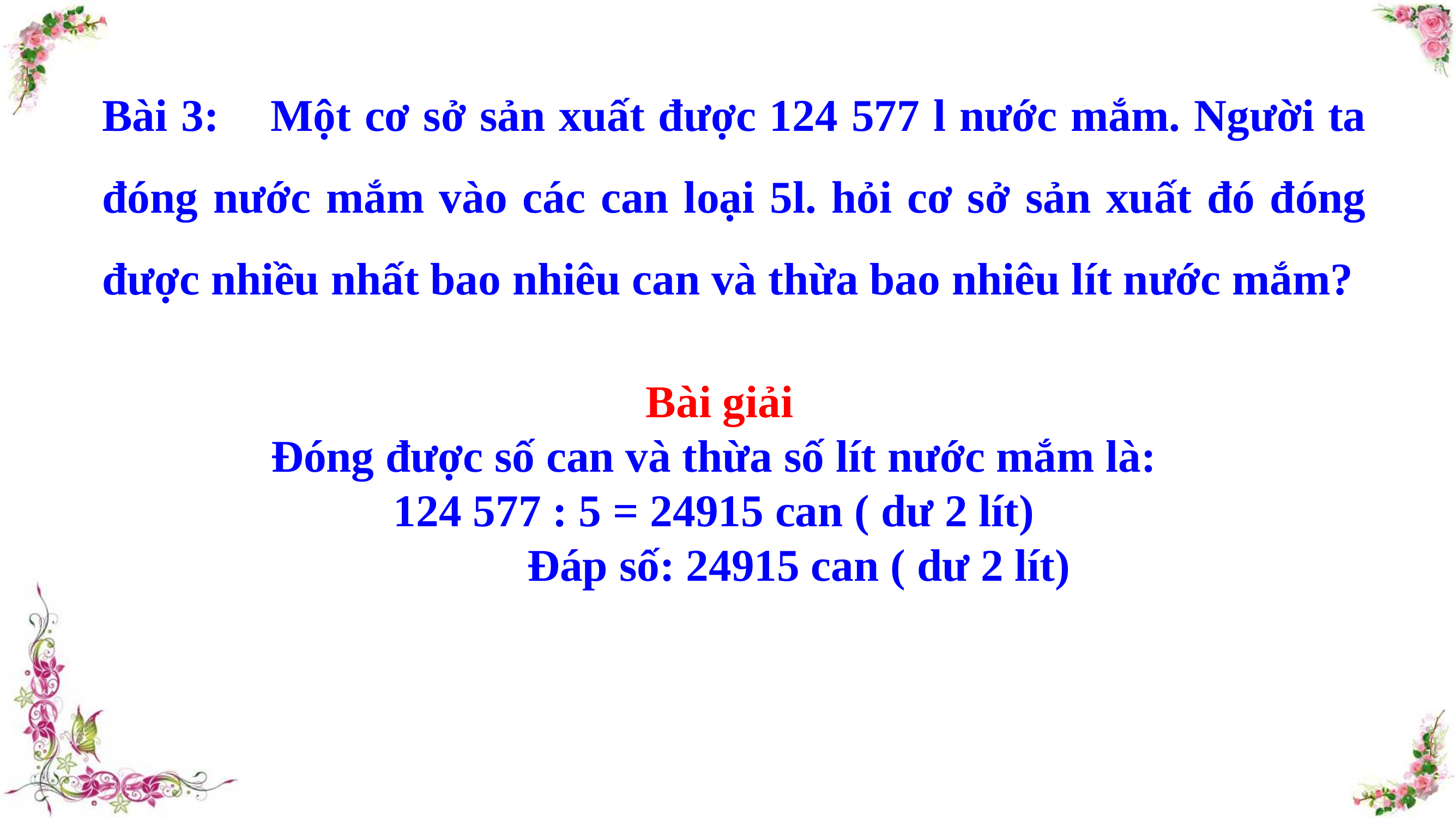

Bài 3: 	Một cơ sở sản xuất được 124 577 l nước mắm. Người ta đóng nước mắm vào các can loại 5l. hỏi cơ sở sản xuất đó đóng được nhiều nhất bao nhiêu can và thừa bao nhiêu lít nước mắm?

 Bài giải
Đóng được số can và thừa số lít nước mắm là:
124 577 : 5 = 24915 can ( dư 2 lít)
               Đáp số: 24915 can ( dư 2 lít)